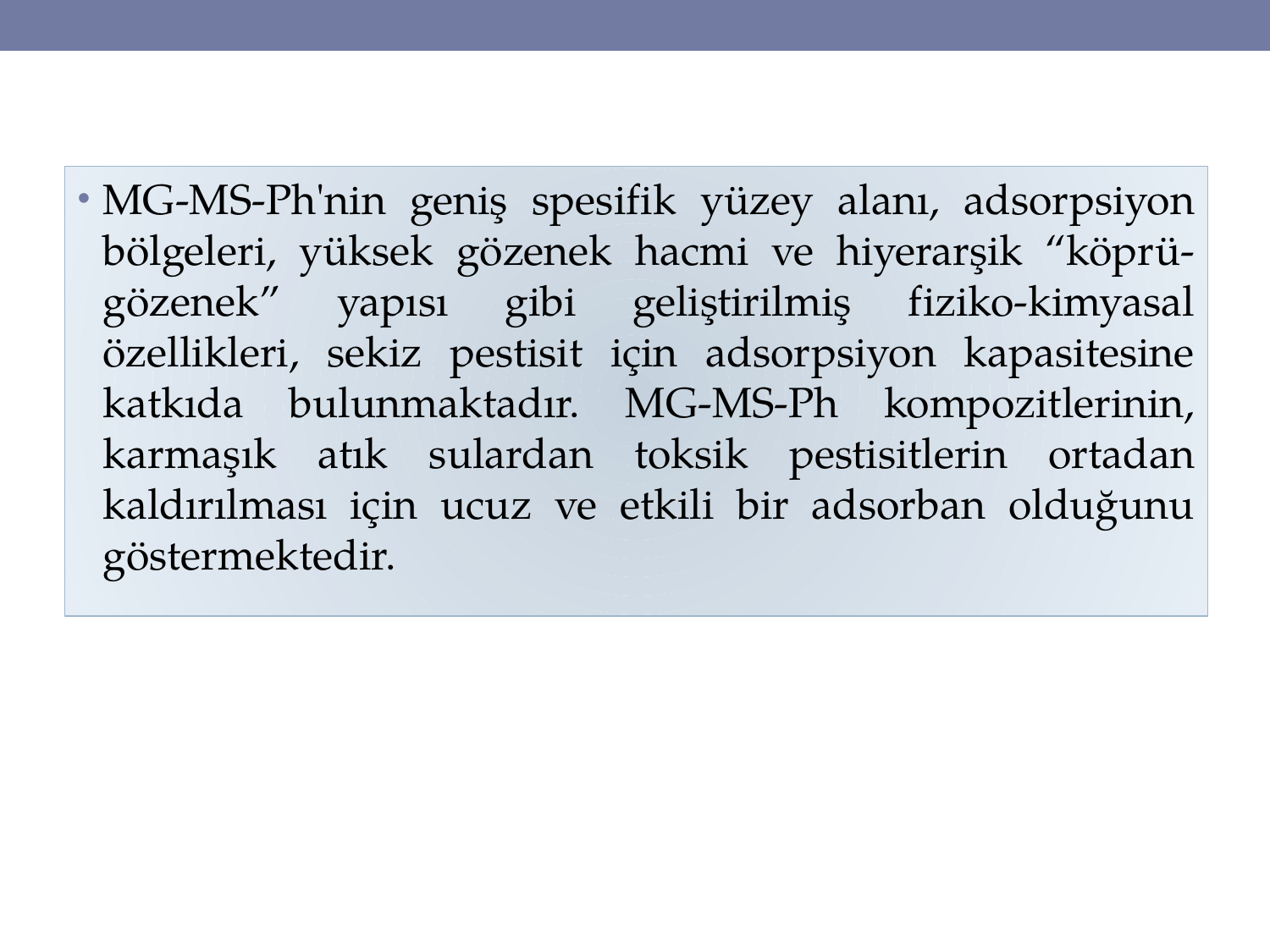

MG-MS-Ph'nin geniş spesifik yüzey alanı, adsorpsiyon bölgeleri, yüksek gözenek hacmi ve hiyerarşik “köprü-gözenek” yapısı gibi geliştirilmiş fiziko-kimyasal özellikleri, sekiz pestisit için adsorpsiyon kapasitesine katkıda bulunmaktadır. MG-MS-Ph kompozitlerinin, karmaşık atık sulardan toksik pestisitlerin ortadan kaldırılması için ucuz ve etkili bir adsorban olduğunu göstermektedir.